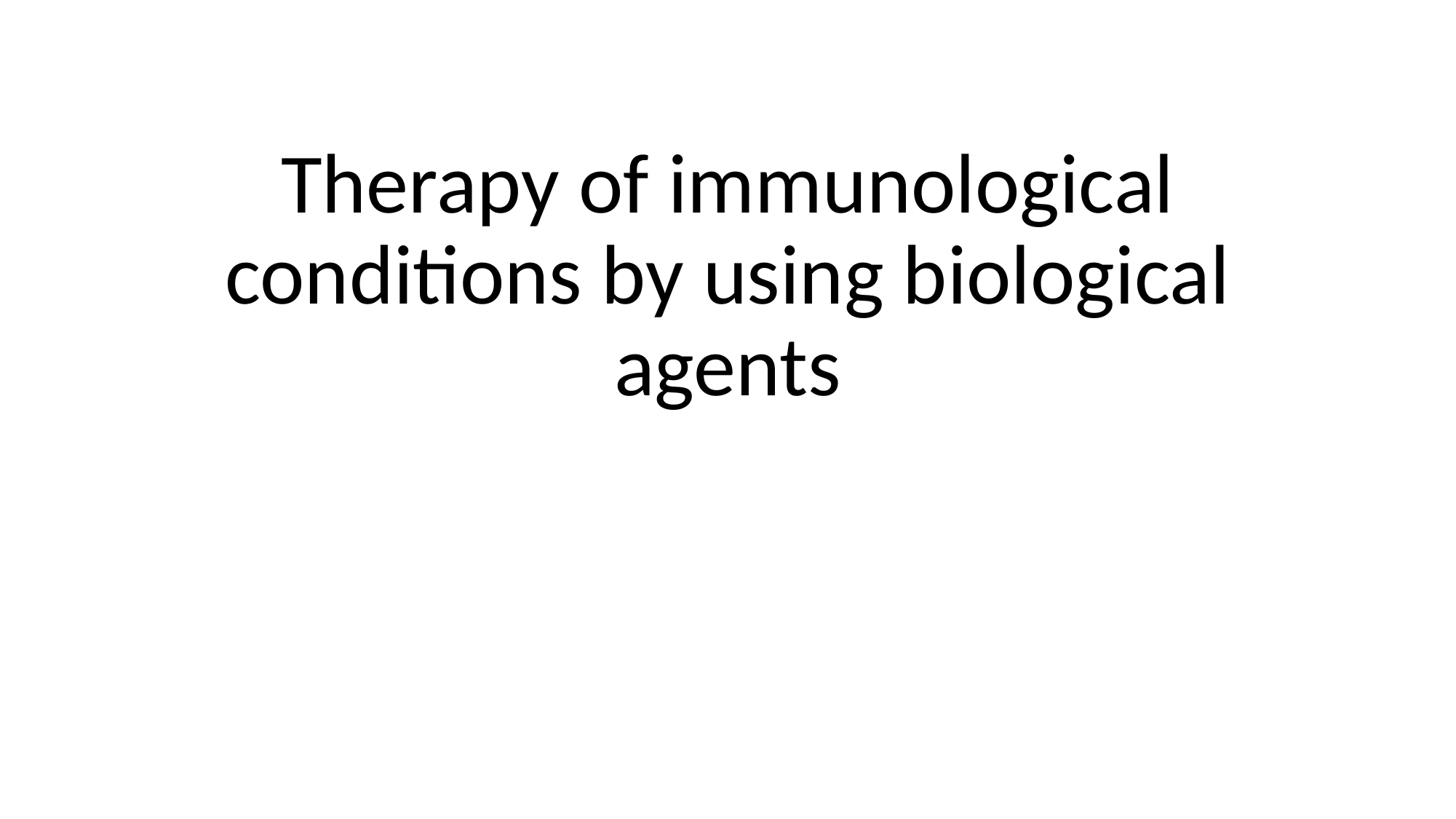

# Therapy of immunological conditions by using biological agents